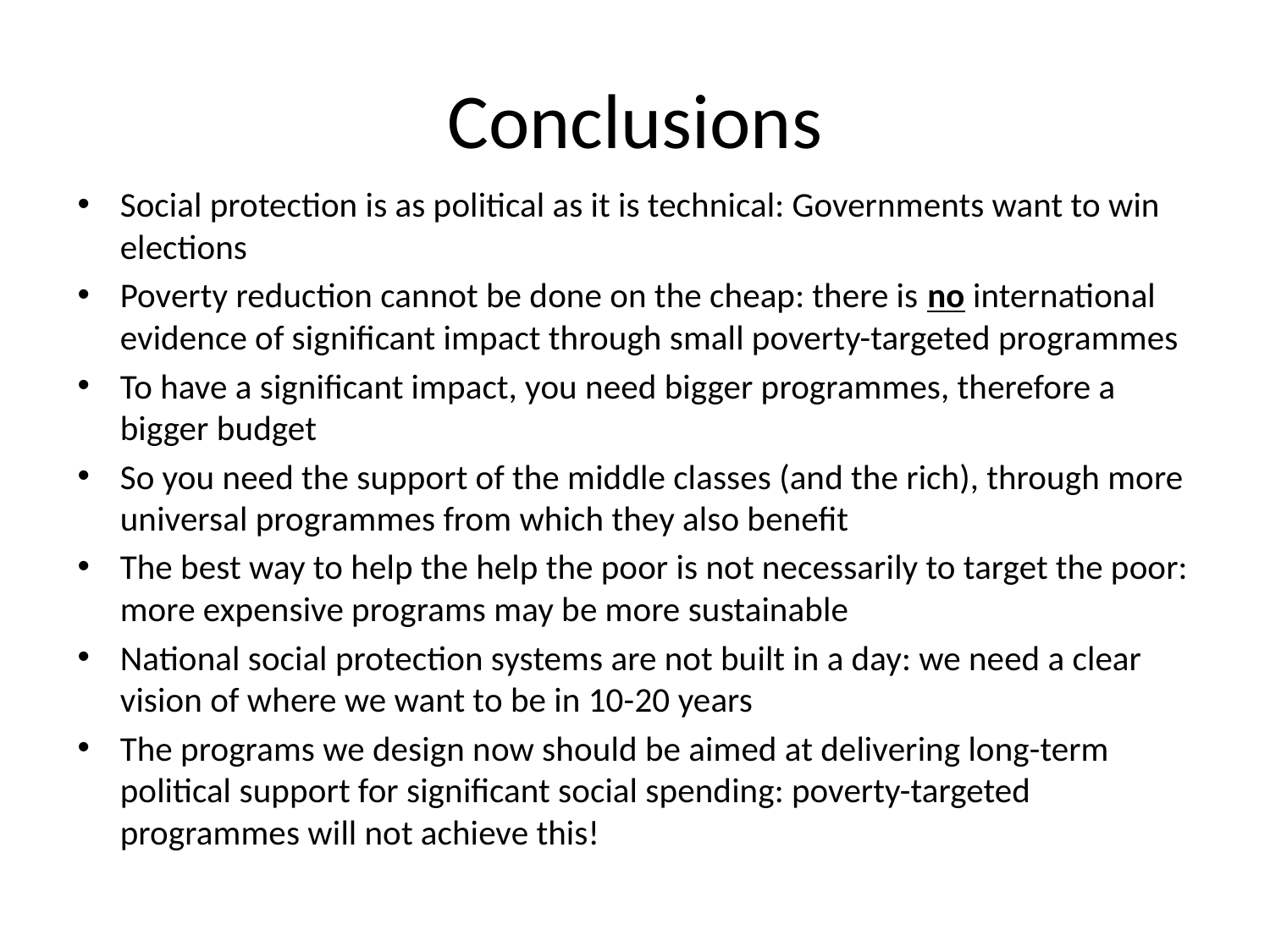

# Conclusions
Social protection is as political as it is technical: Governments want to win elections
Poverty reduction cannot be done on the cheap: there is no international evidence of significant impact through small poverty-targeted programmes
To have a significant impact, you need bigger programmes, therefore a bigger budget
So you need the support of the middle classes (and the rich), through more universal programmes from which they also benefit
The best way to help the help the poor is not necessarily to target the poor: more expensive programs may be more sustainable
National social protection systems are not built in a day: we need a clear vision of where we want to be in 10-20 years
The programs we design now should be aimed at delivering long-term political support for significant social spending: poverty-targeted programmes will not achieve this!